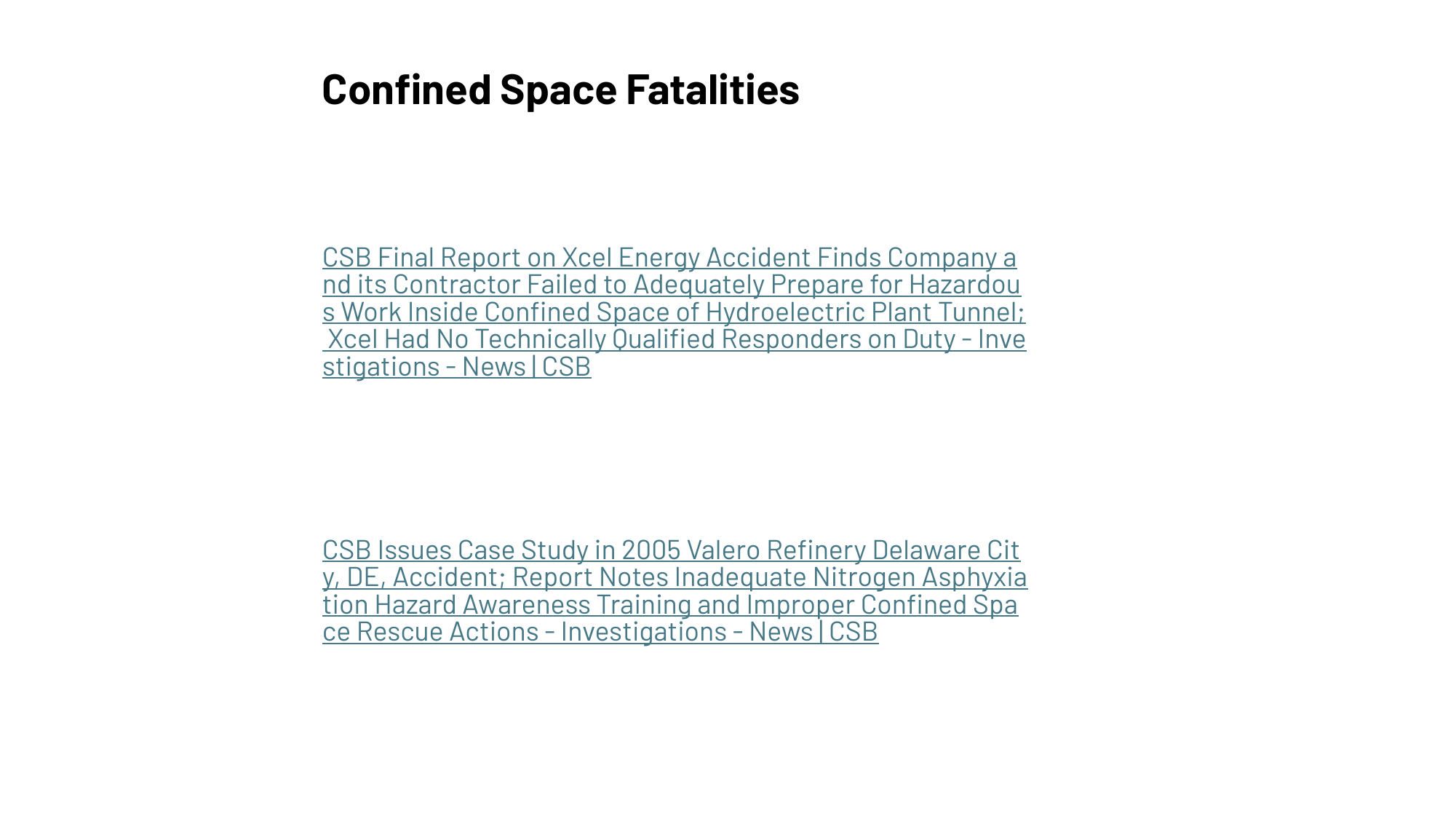

Confined Space Fatalities
CSB Final Report on Xcel Energy Accident Finds Company and its Contractor Failed to Adequately Prepare for Hazardous Work Inside Confined Space of Hydroelectric Plant Tunnel; Xcel Had No Technically Qualified Responders on Duty - Investigations - News | CSB
CSB Issues Case Study in 2005 Valero Refinery Delaware City, DE, Accident; Report Notes Inadequate Nitrogen Asphyxiation Hazard Awareness Training and Improper Confined Space Rescue Actions - Investigations - News | CSB